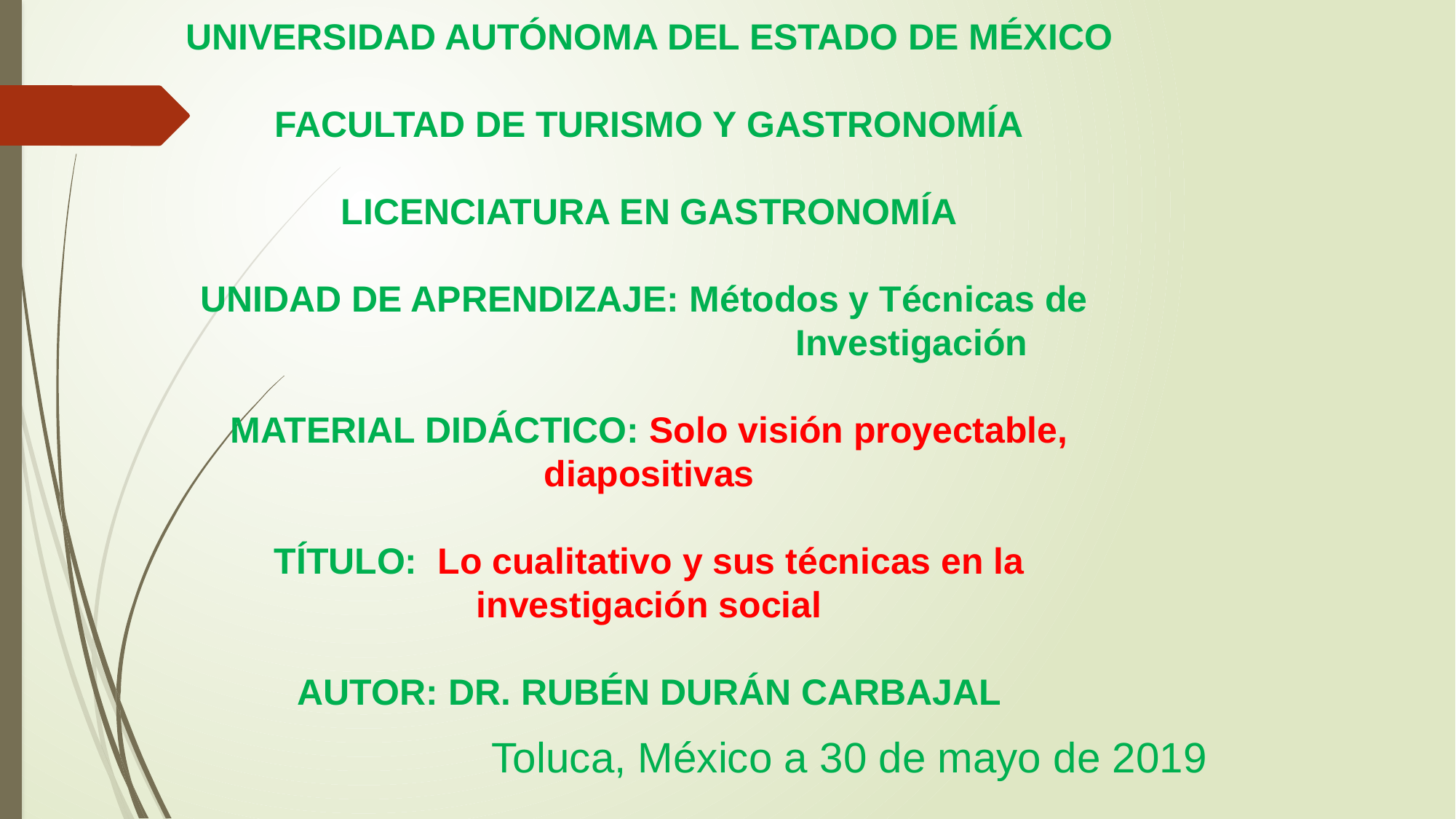

# UNIVERSIDAD AUTÓNOMA DEL ESTADO DE MÉXICO FACULTAD DE TURISMO Y GASTRONOMÍA LICENCIATURA EN GASTRONOMÍA UNIDAD DE APRENDIZAJE: Métodos y Técnicas de 	Investigación MATERIAL DIDÁCTICO: Solo visión proyectable, diapositivas TÍTULO:  Lo cualitativo y sus técnicas en la investigación social AUTOR: DR. RUBÉN DURÁN CARBAJAL
Toluca, México a 30 de mayo de 2019